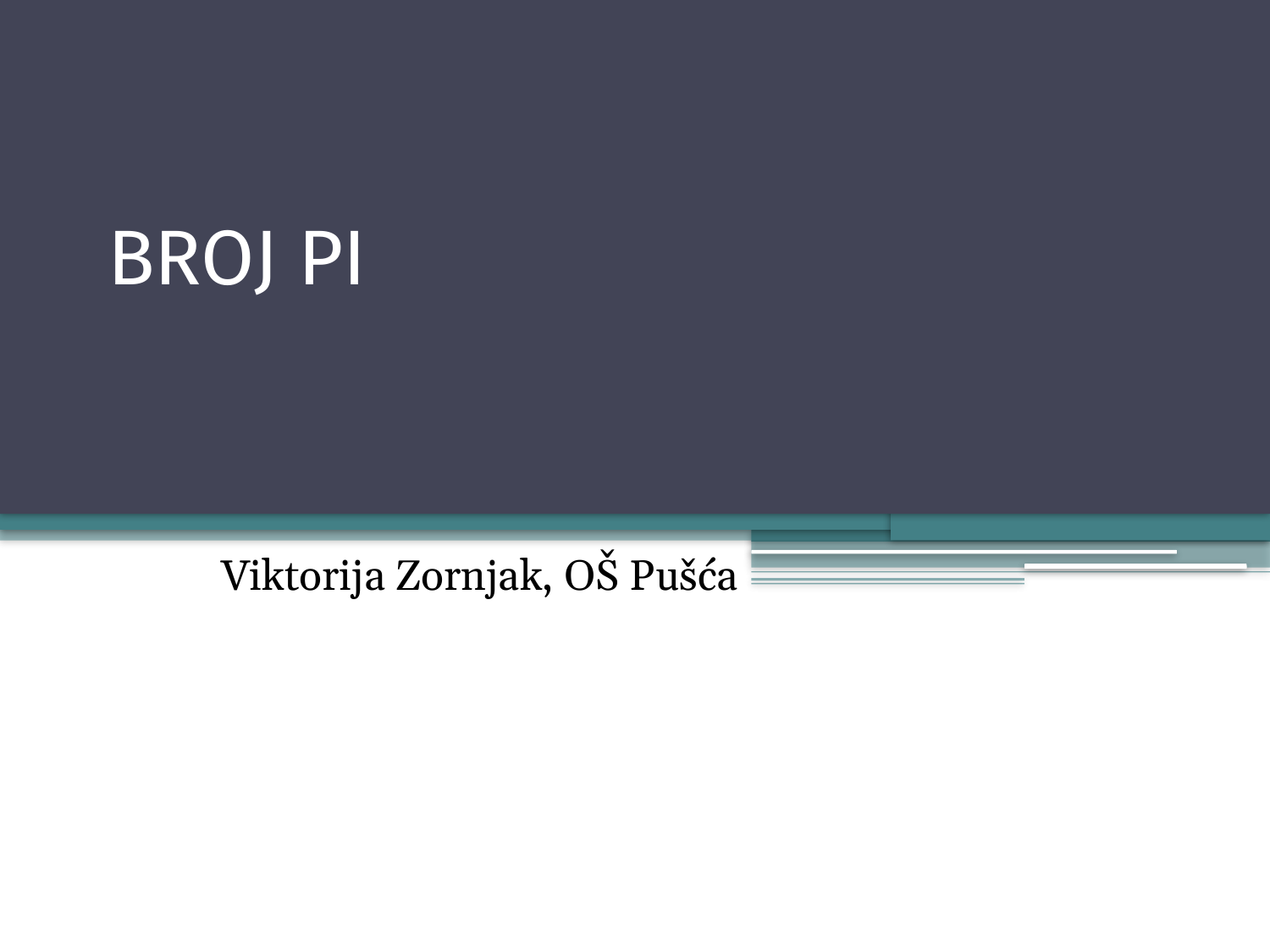

# BROJ PI
Viktorija Zornjak, OŠ Pušća